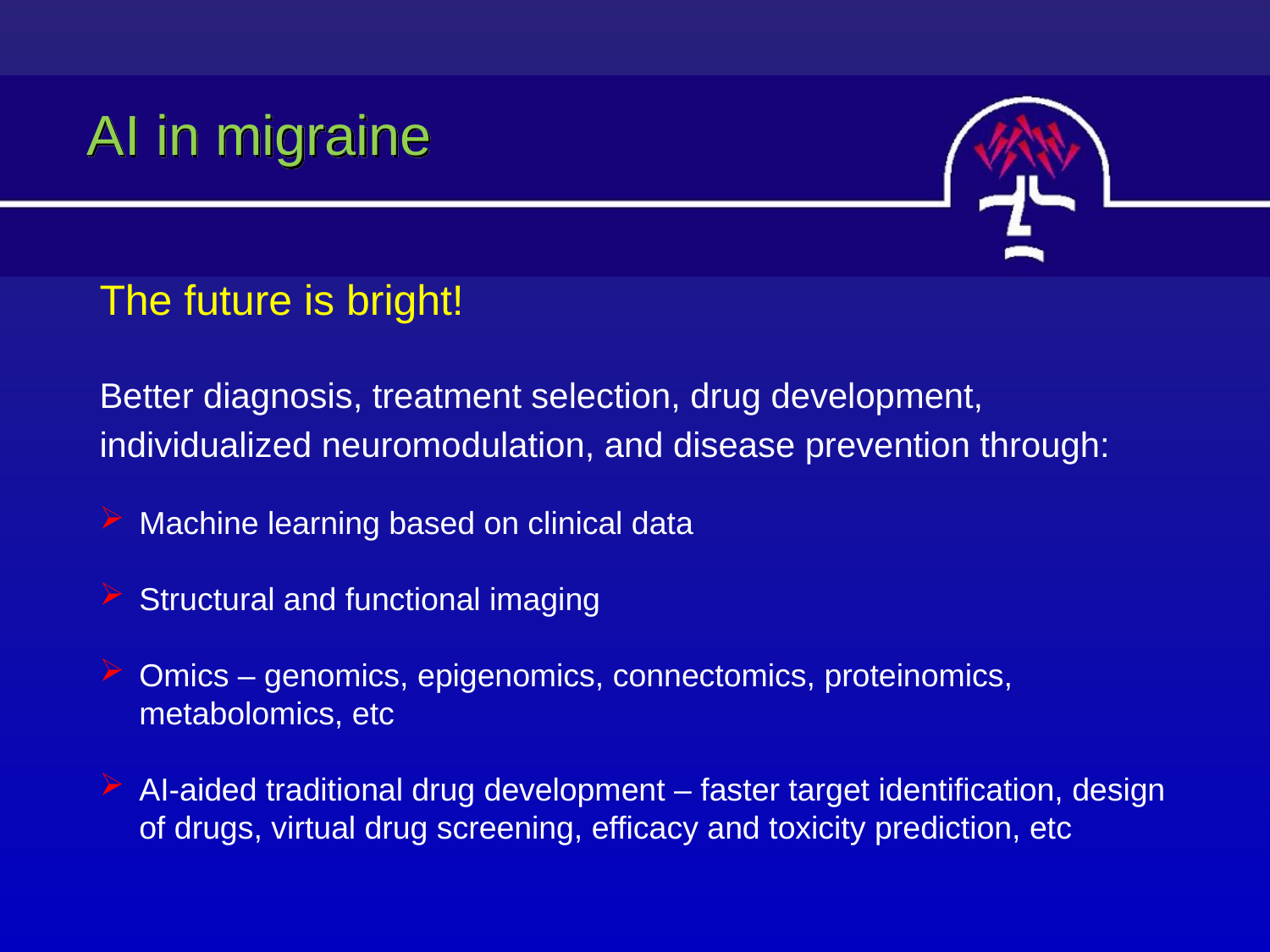

# AI in migraine
The future is bright!

Better diagnosis, treatment selection, drug development, individualized neuromodulation, and disease prevention through:

Machine learning based on clinical data

Structural and functional imaging

Omics – genomics, epigenomics, connectomics, proteinomics, metabolomics, etc

AI-aided traditional drug development – faster target identification, design of drugs, virtual drug screening, efficacy and toxicity prediction, etc